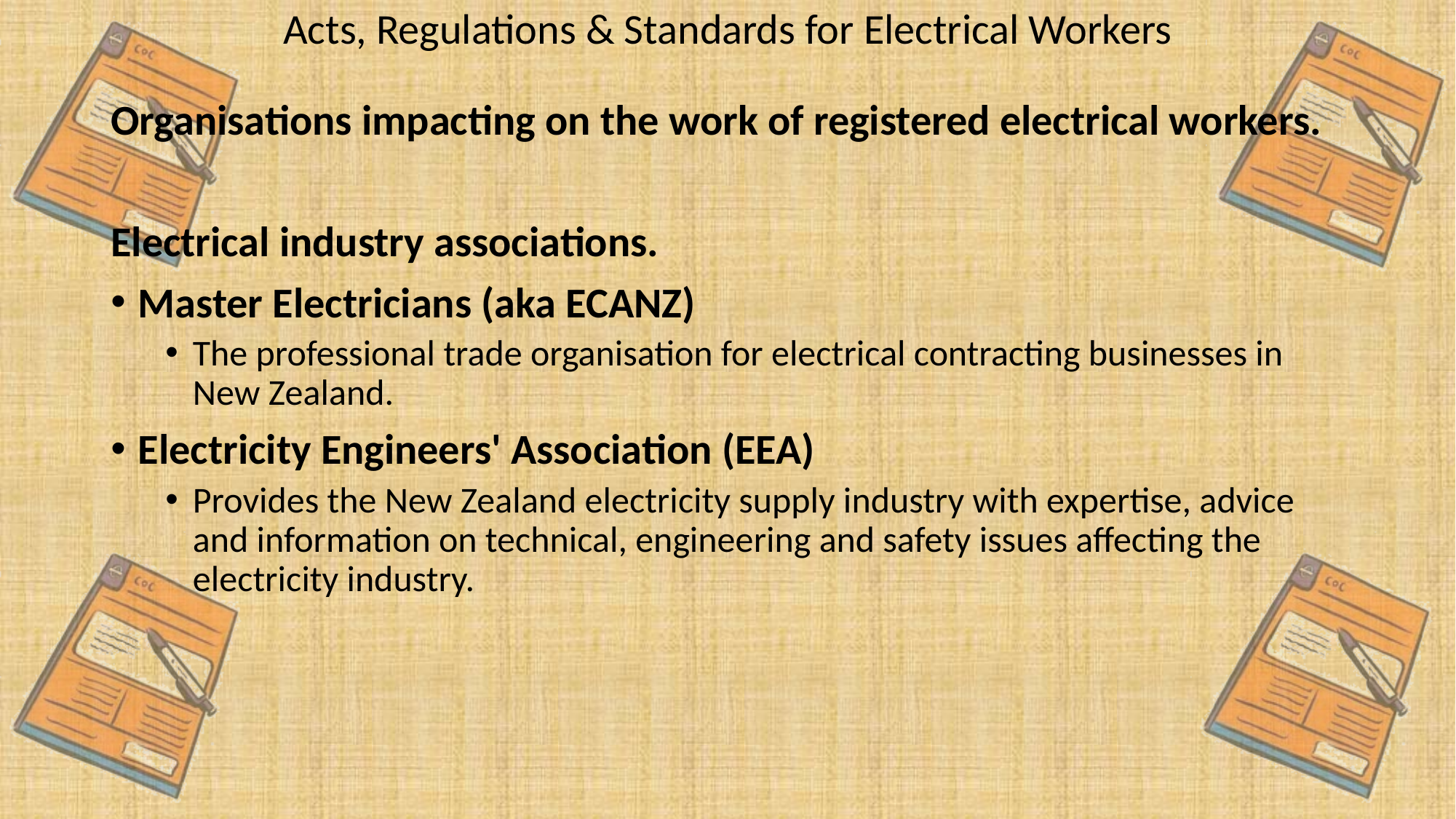

# Acts, Regulations & Standards for Electrical Workers
Organisations impacting on the work of registered electrical workers.

Electrical industry associations.
Master Electricians (aka ECANZ)
The professional trade organisation for electrical contracting businesses in New Zealand.
Electricity Engineers' Association (EEA)
Provides the New Zealand electricity supply industry with expertise, advice and information on technical, engineering and safety issues affecting the electricity industry.